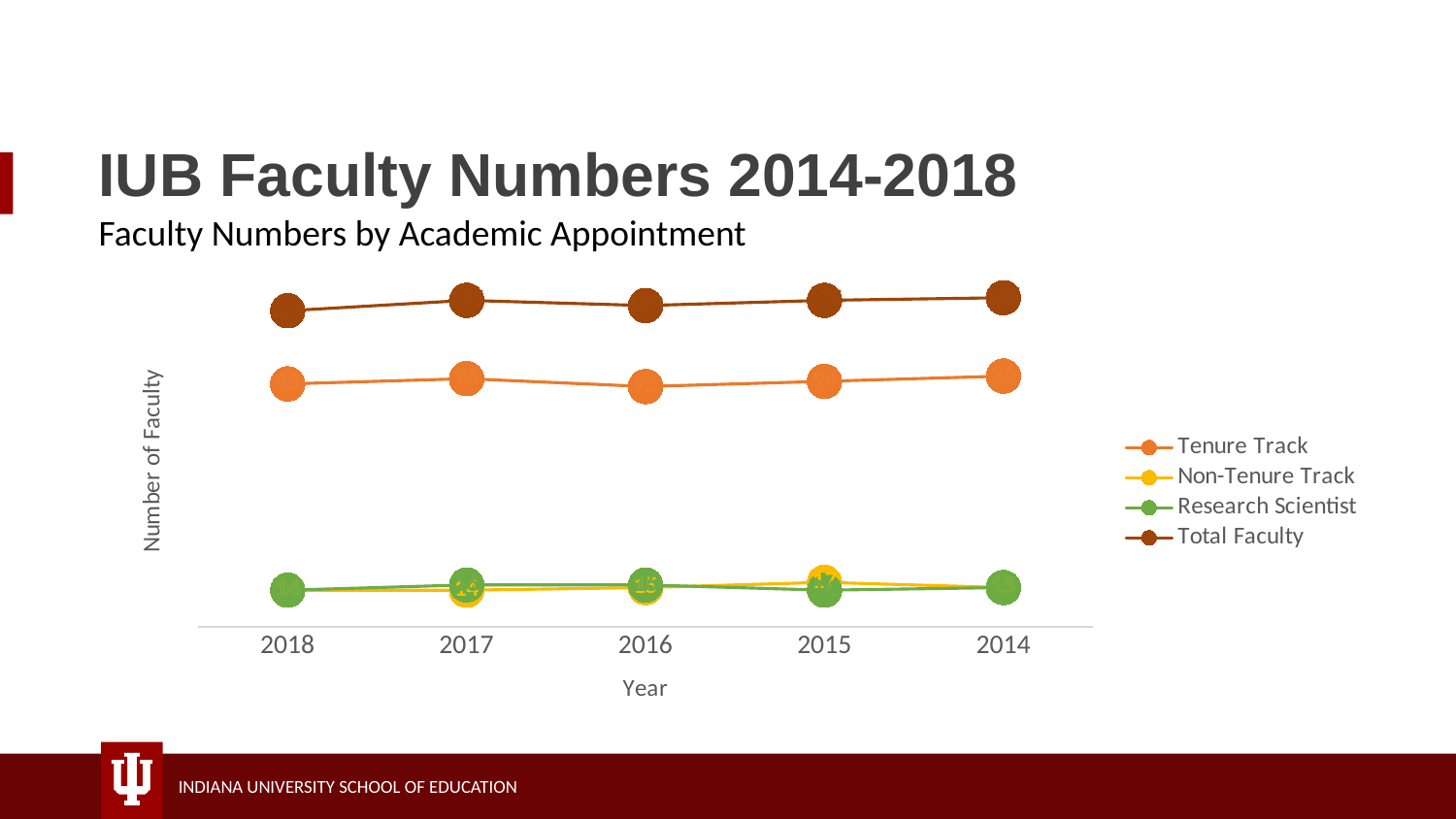

# IUB Faculty Numbers 2014-2018
Faculty Numbers by Academic Appointment

### Chart

| Category | Tenure Track | Non-Tenure Track | Research Scientist | Total Faculty |
|---|---|---|---|---|
| 2018 | 93.0 | 14.0 | 14.0 | 121.0 |
| 2017 | 95.0 | 14.0 | 16.0 | 125.0 |
| 2016 | 92.0 | 15.0 | 16.0 | 123.0 |
| 2015 | 94.0 | 17.0 | 14.0 | 125.0 |
| 2014 | 96.0 | 15.0 | 15.0 | 126.0 |